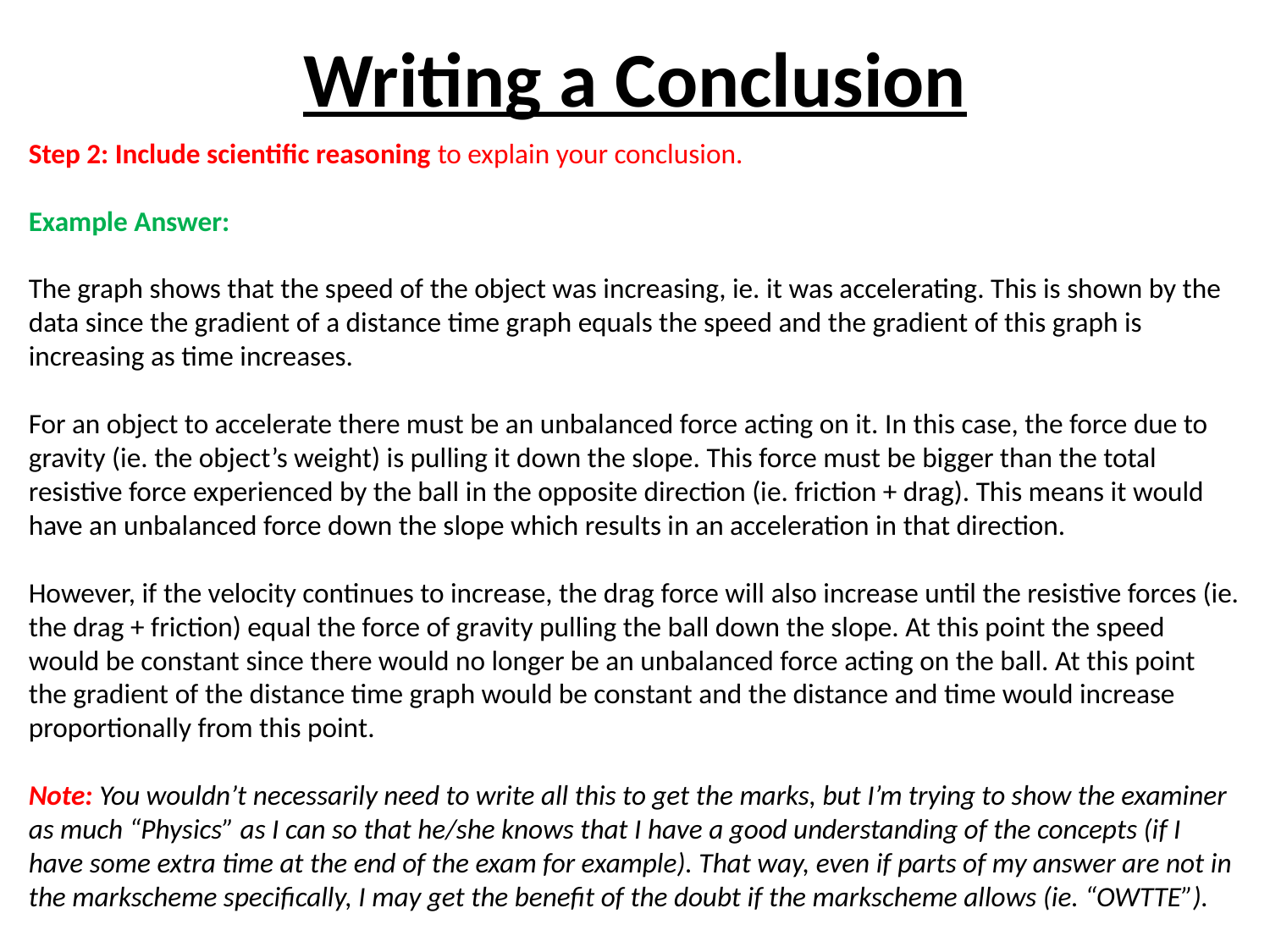

# Writing a Conclusion

Step 2: Include scientific reasoning to explain your conclusion.

Example Answer:

The graph shows that the speed of the object was increasing, ie. it was accelerating. This is shown by the data since the gradient of a distance time graph equals the speed and the gradient of this graph is increasing as time increases.

For an object to accelerate there must be an unbalanced force acting on it. In this case, the force due to gravity (ie. the object’s weight) is pulling it down the slope. This force must be bigger than the total resistive force experienced by the ball in the opposite direction (ie. friction + drag). This means it would have an unbalanced force down the slope which results in an acceleration in that direction.

However, if the velocity continues to increase, the drag force will also increase until the resistive forces (ie. the drag + friction) equal the force of gravity pulling the ball down the slope. At this point the speed would be constant since there would no longer be an unbalanced force acting on the ball. At this point the gradient of the distance time graph would be constant and the distance and time would increase proportionally from this point.

Note: You wouldn’t necessarily need to write all this to get the marks, but I’m trying to show the examiner as much “Physics” as I can so that he/she knows that I have a good understanding of the concepts (if I have some extra time at the end of the exam for example). That way, even if parts of my answer are not in the markscheme specifically, I may get the benefit of the doubt if the markscheme allows (ie. “OWTTE”).